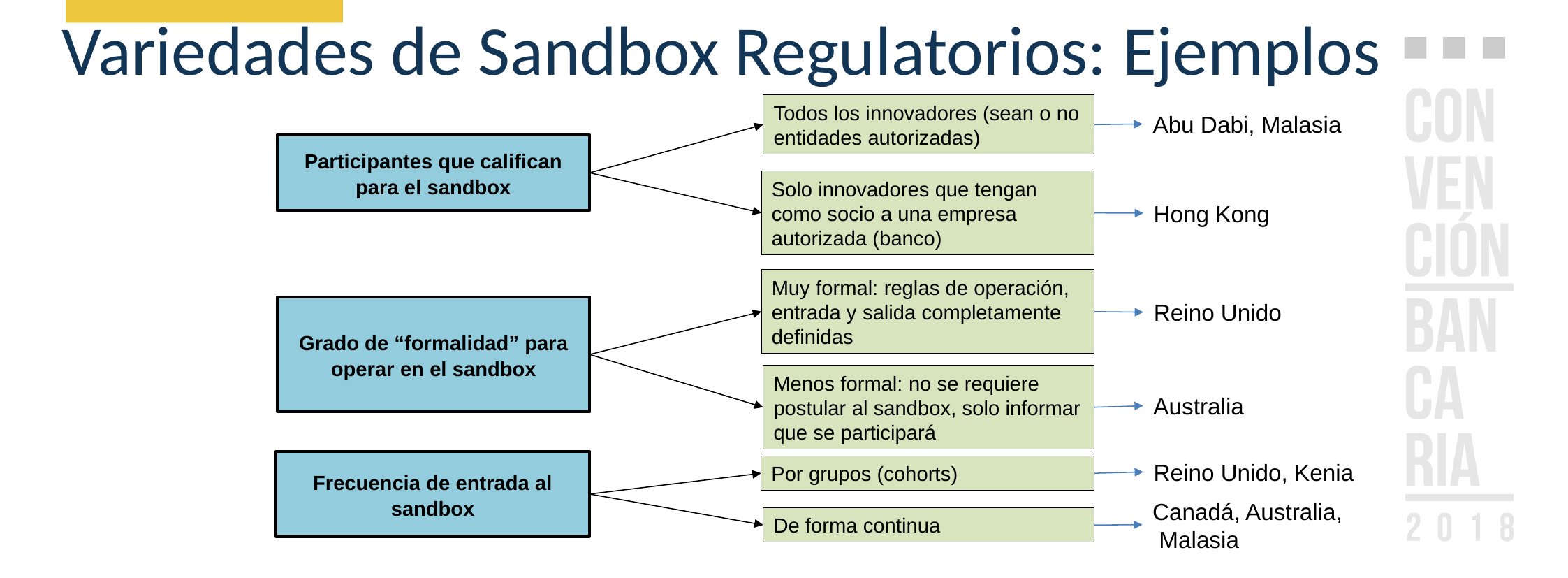

Variedades de Sandbox Regulatorios: Ejemplos

Todos los innovadores (sean o no entidades autorizadas)
Abu Dabi, Malasia
Participantes que califican para el sandbox
Solo innovadores que tengan como socio a una empresa autorizada (banco)
Hong Kong
Muy formal: reglas de operación, entrada y salida completamente definidas
Reino Unido
Grado de “formalidad” para operar en el sandbox
Menos formal: no se requiere postular al sandbox, solo informar que se participará
Australia
Frecuencia de entrada al sandbox
Reino Unido, Kenia
Por grupos (cohorts)
Canadá, Australia,
 Malasia
De forma continua